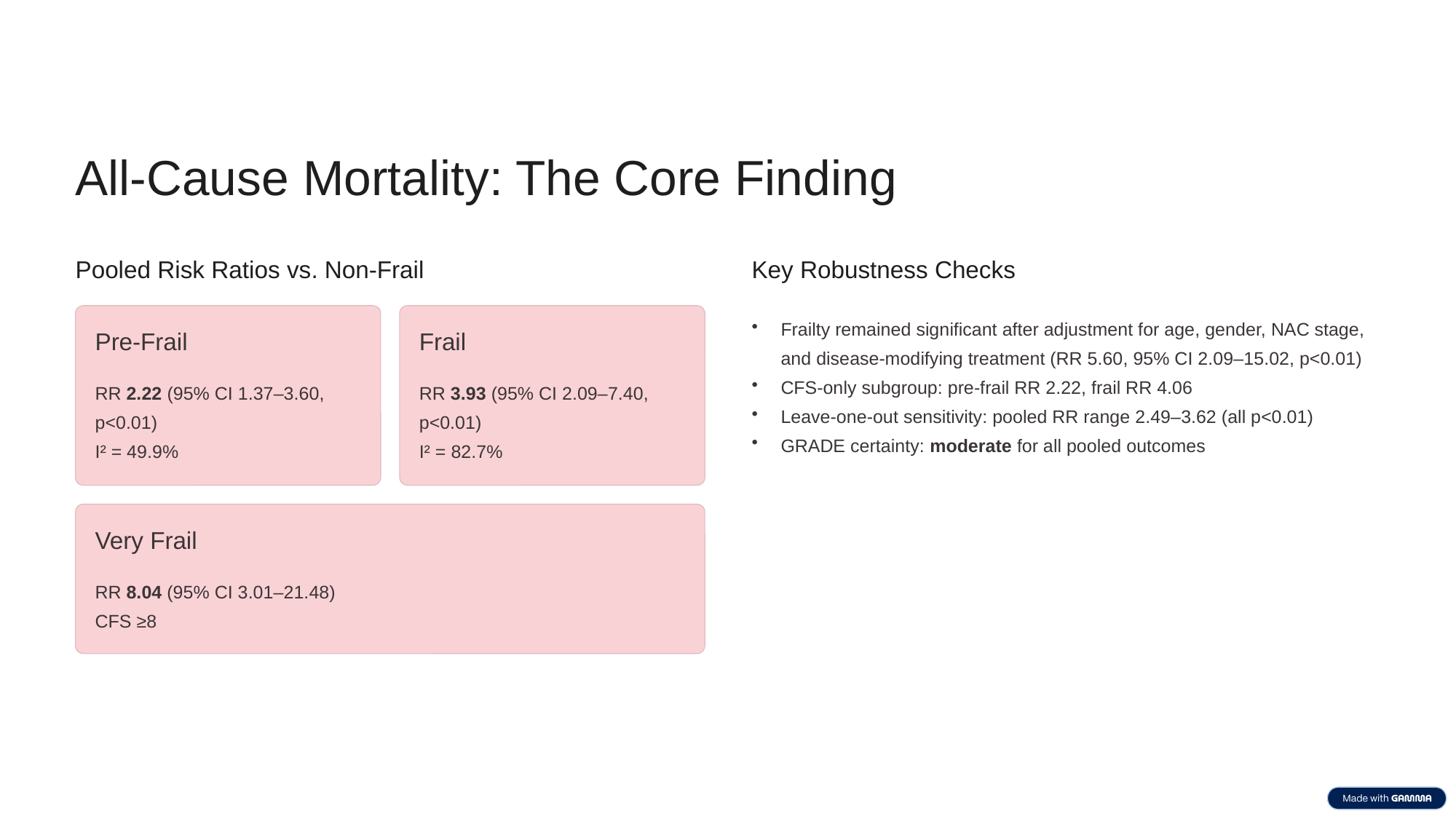

All-Cause Mortality: The Core Finding
Pooled Risk Ratios vs. Non-Frail
Key Robustness Checks
Frailty remained significant after adjustment for age, gender, NAC stage, and disease-modifying treatment (RR 5.60, 95% CI 2.09–15.02, p<0.01)
CFS-only subgroup: pre-frail RR 2.22, frail RR 4.06
Leave-one-out sensitivity: pooled RR range 2.49–3.62 (all p<0.01)
GRADE certainty: moderate for all pooled outcomes

Pre-Frail
Frail
RR 2.22 (95% CI 1.37–3.60, p<0.01)
I² = 49.9%
RR 3.93 (95% CI 2.09–7.40, p<0.01)
I² = 82.7%

Very Frail
RR 8.04 (95% CI 3.01–21.48)
CFS ≥8